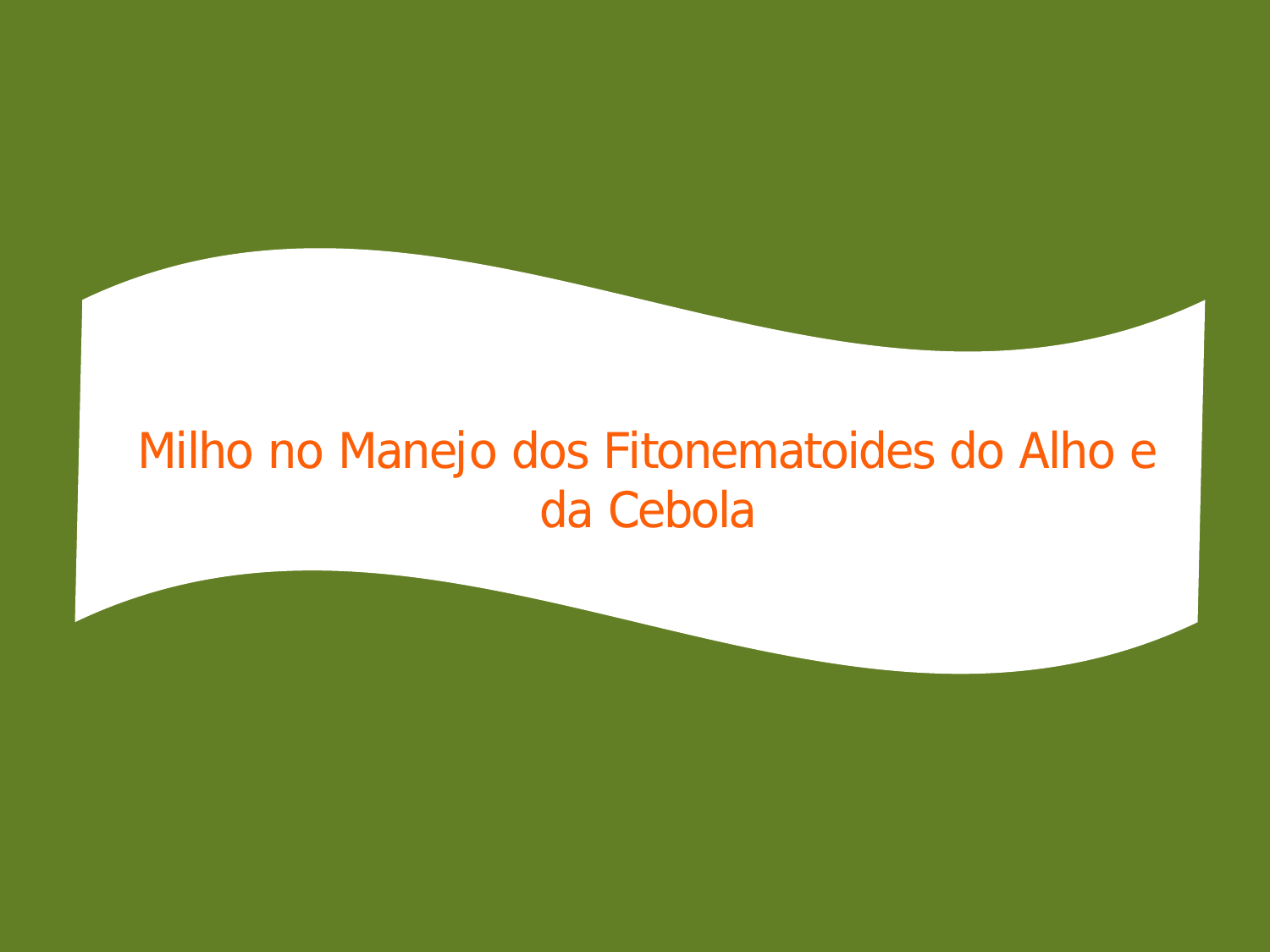

Milho no Manejo dos Fitonematoides do Alho e da Cebola